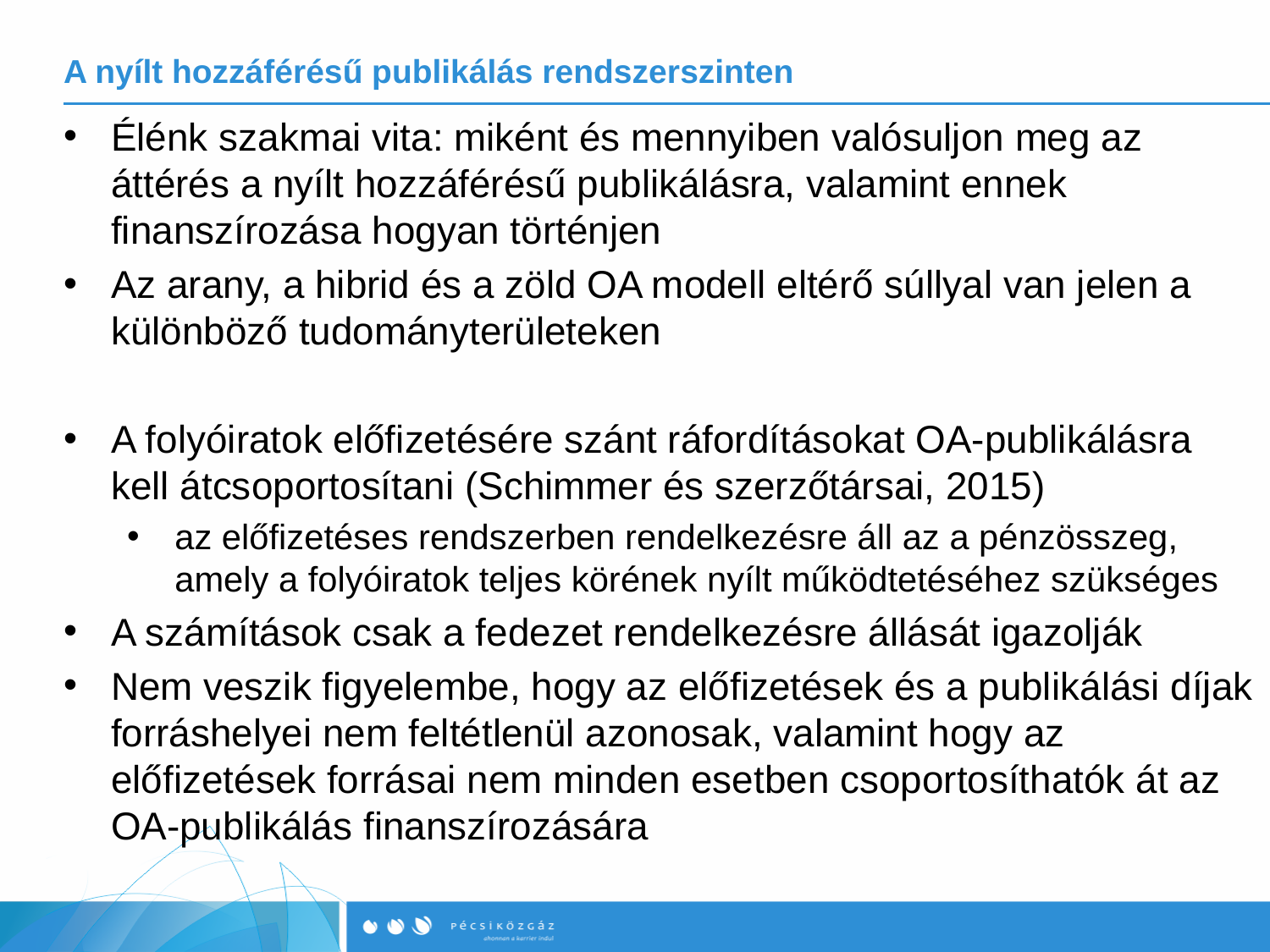

# A nyílt hozzáférésű publikálás rendszerszinten
Élénk szakmai vita: miként és mennyiben valósuljon meg az áttérés a nyílt hozzáférésű publikálásra, valamint ennek finanszírozása hogyan történjen
Az arany, a hibrid és a zöld OA modell eltérő súllyal van jelen a különböző tudományterületeken

A folyóiratok előfizetésére szánt ráfordításokat OA-publikálásra kell átcsoportosítani (Schimmer és szerzőtársai, 2015)
az előfizetéses rendszerben rendelkezésre áll az a pénzösszeg, amely a folyóiratok teljes körének nyílt működtetéséhez szükséges
A számítások csak a fedezet rendelkezésre állását igazolják
Nem veszik figyelembe, hogy az előfizetések és a publikálási díjak forráshelyei nem feltétlenül azonosak, valamint hogy az előfizetések forrásai nem minden esetben csoportosíthatók át az OA-publikálás finanszírozására